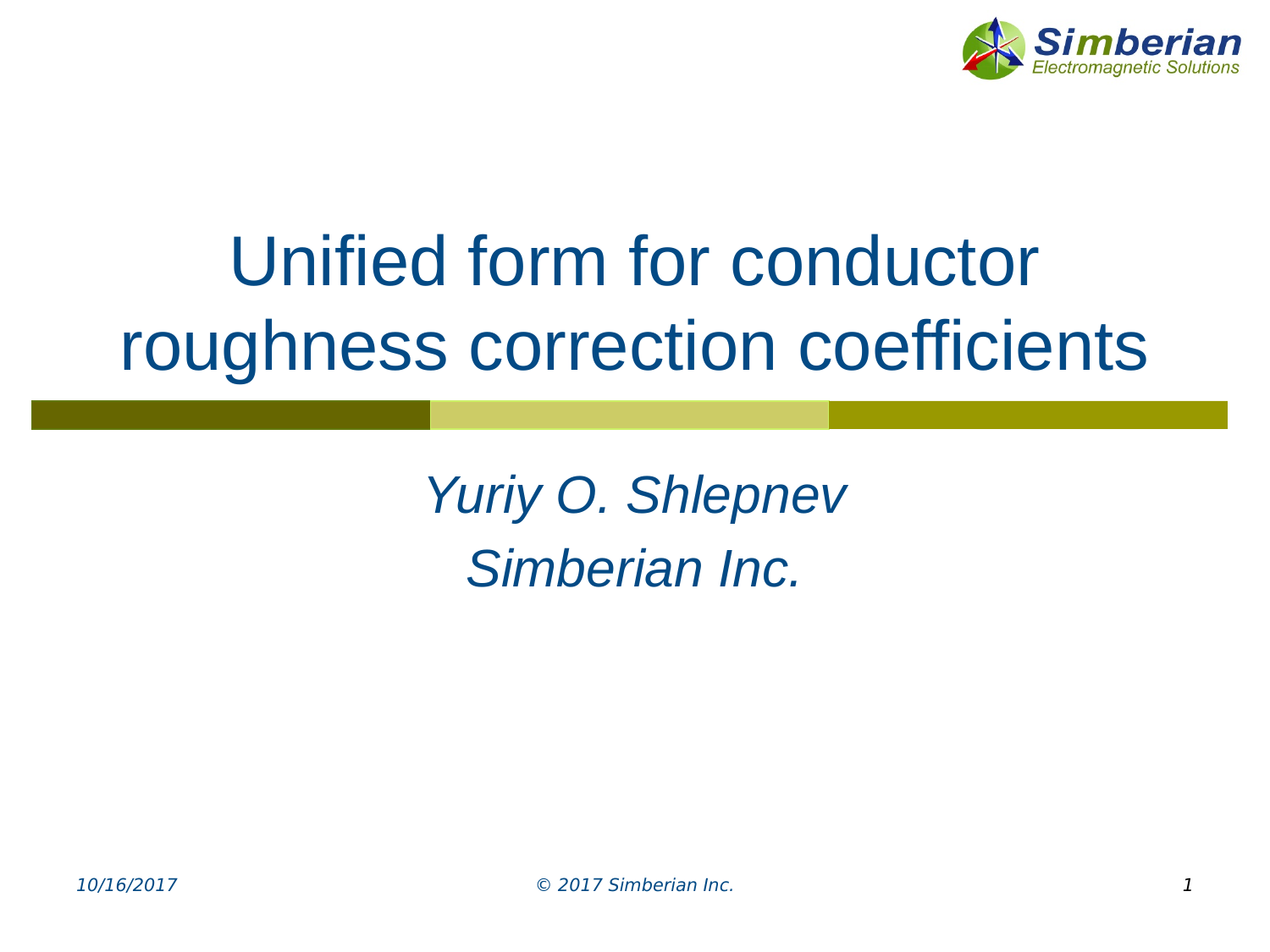

# Unified form for conductor roughness correction coefficients
Yuriy O. Shlepnev
Simberian Inc.
10/16/2017
© 2017 Simberian Inc.
1